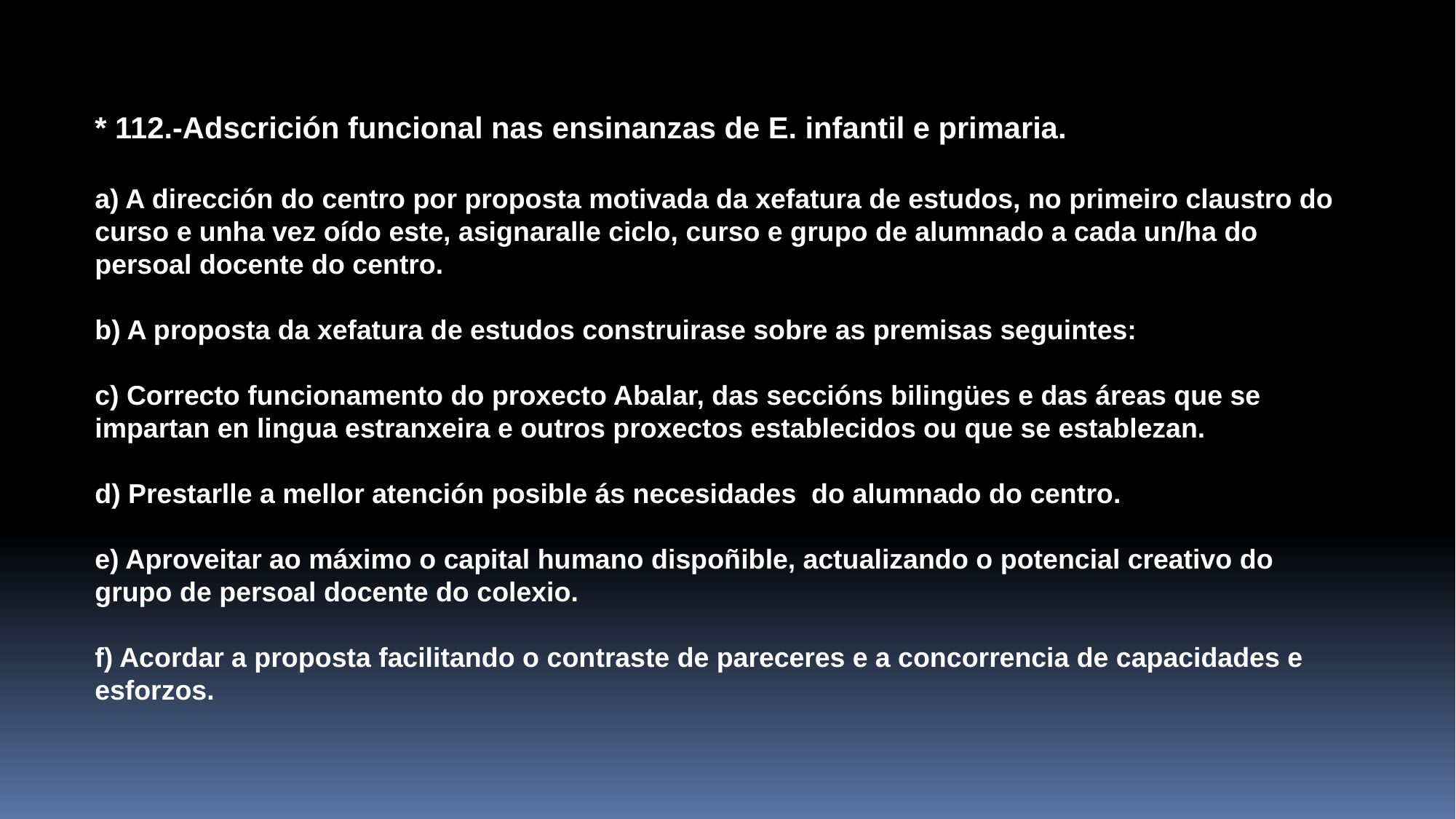

* 112.-Adscrición funcional nas ensinanzas de E. infantil e primaria.

a) A dirección do centro por proposta motivada da xefatura de estudos, no primeiro claustro do curso e unha vez oído este, asignaralle ciclo, curso e grupo de alumnado a cada un/ha do persoal docente do centro.

b) A proposta da xefatura de estudos construirase sobre as premisas seguintes:

c) Correcto funcionamento do proxecto Abalar, das seccións bilingües e das áreas que se impartan en lingua estranxeira e outros proxectos establecidos ou que se establezan.

d) Prestarlle a mellor atención posible ás necesidades  do alumnado do centro.

e) Aproveitar ao máximo o capital humano dispoñible, actualizando o potencial creativo do grupo de persoal docente do colexio.

f) Acordar a proposta facilitando o contraste de pareceres e a concorrencia de capacidades e esforzos.